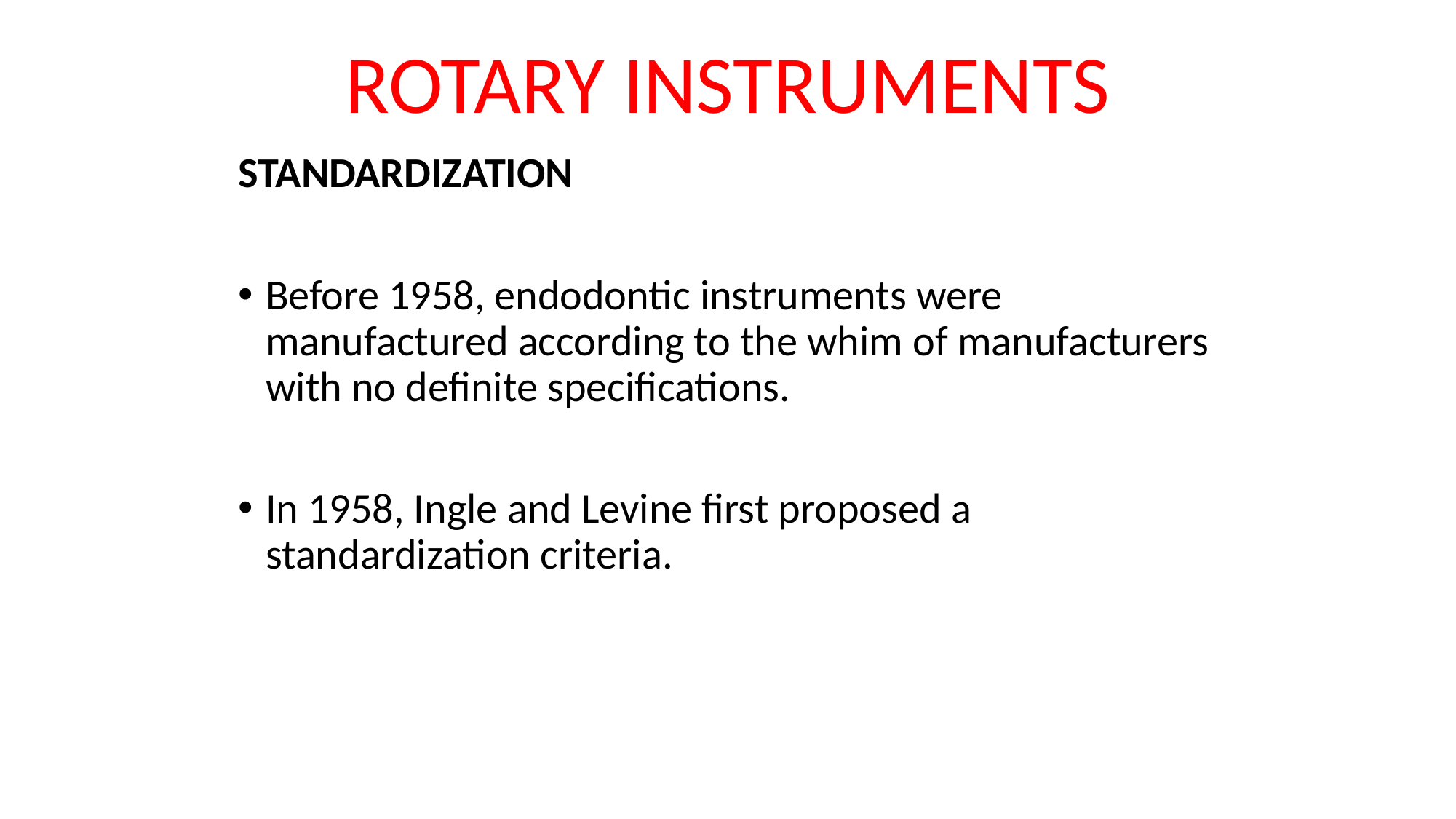

# ROTARY INSTRUMENTS
STANDARDIZATION

Before 1958, endodontic instruments were manufactured according to the whim of manufacturers with no definite specifications.

In 1958, Ingle and Levine first proposed a standardization criteria.